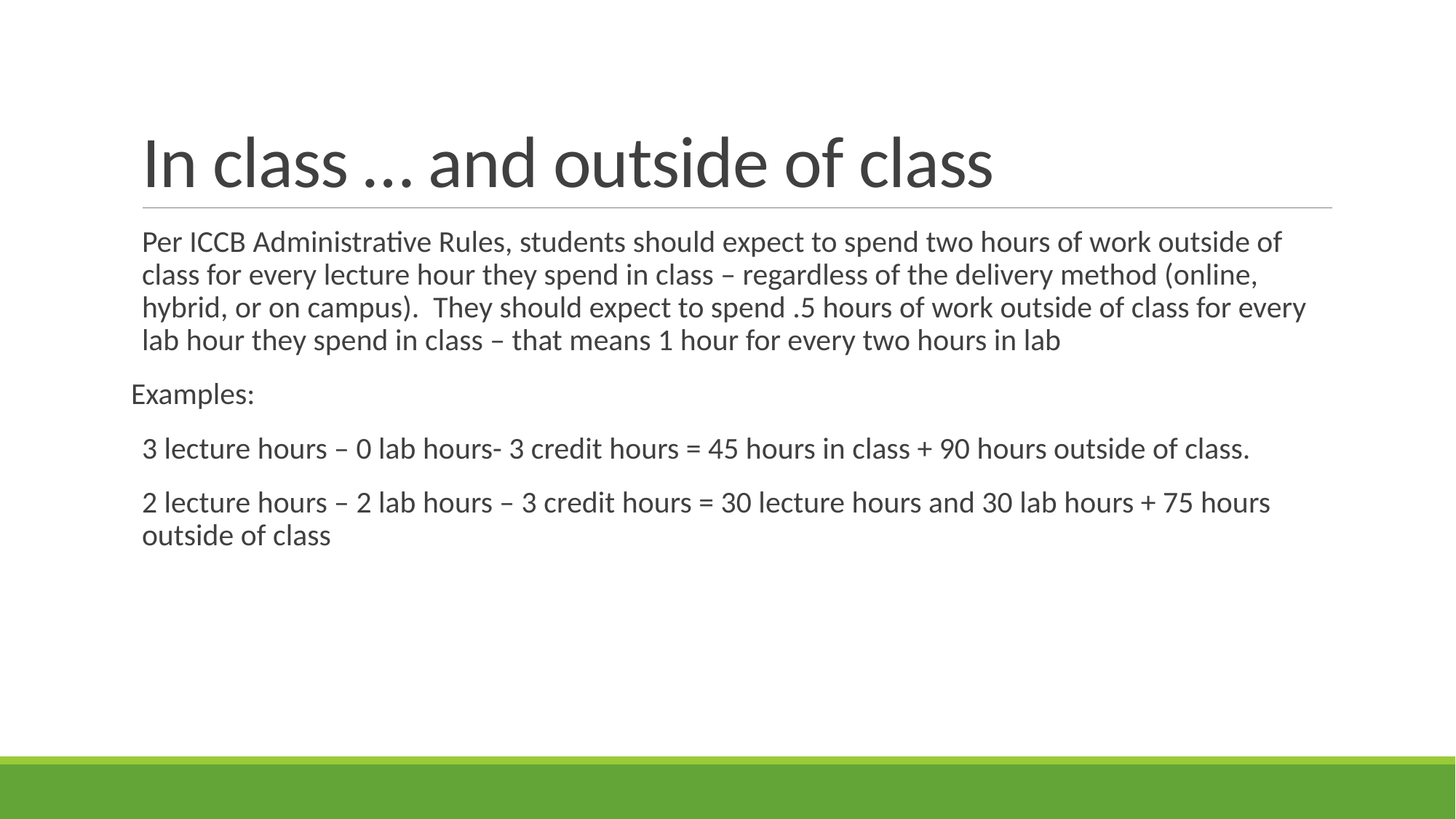

# In class … and outside of class
Per ICCB Administrative Rules, students should expect to spend two hours of work outside of class for every lecture hour they spend in class – regardless of the delivery method (online, hybrid, or on campus).  They should expect to spend .5 hours of work outside of class for every lab hour they spend in class – that means 1 hour for every two hours in lab
Examples:
3 lecture hours – 0 lab hours- 3 credit hours = 45 hours in class + 90 hours outside of class.
2 lecture hours – 2 lab hours – 3 credit hours = 30 lecture hours and 30 lab hours + 75 hours outside of class